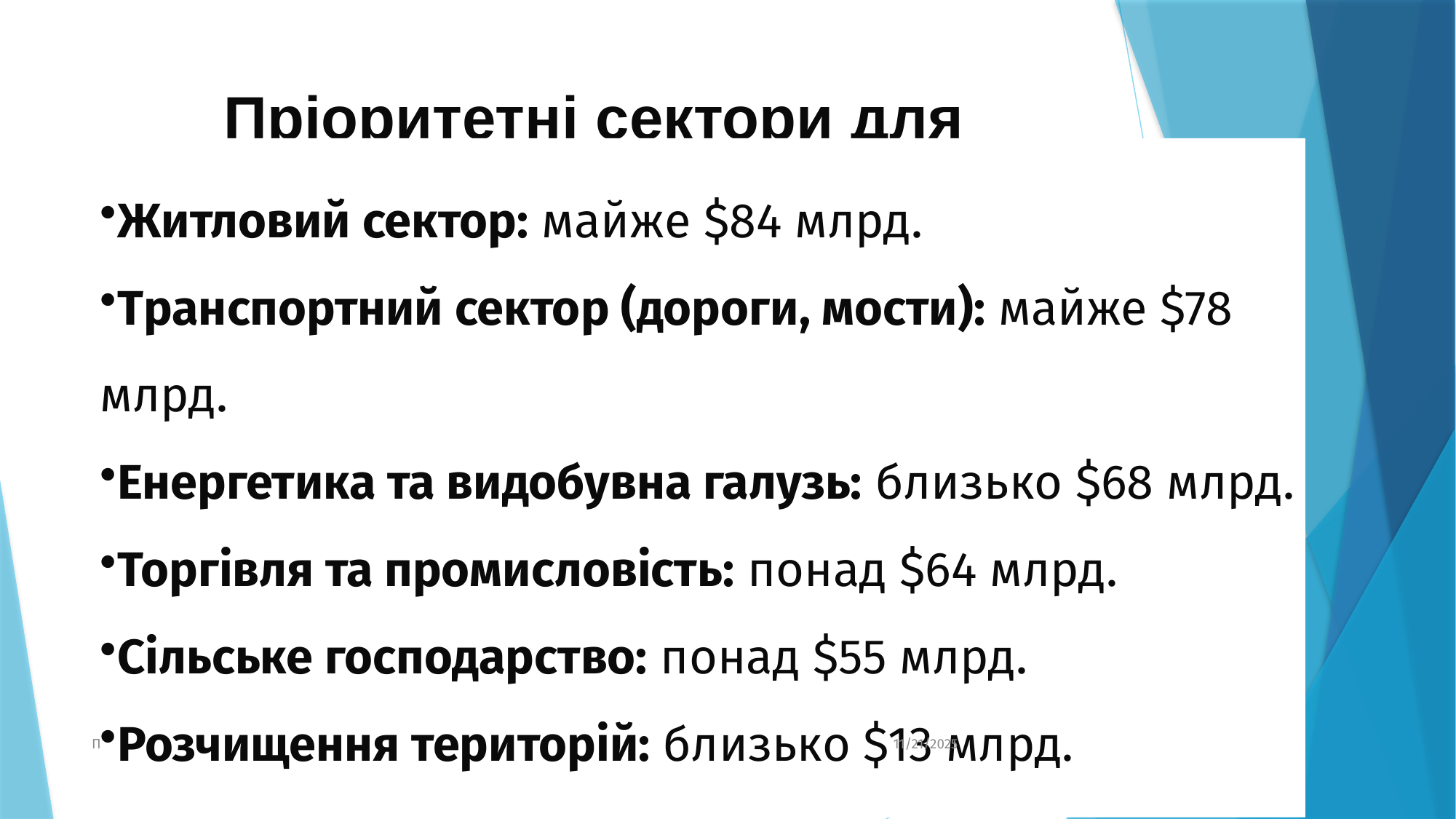

# Пріоритетні сектори для відбудови

Житловий сектор: майже $84 млрд.
Транспортний сектор (дороги, мости): майже $78 млрд.
Енергетика та видобувна галузь: близько $68 млрд.
Торгівля та промисловість: понад $64 млрд.
Сільське господарство: понад $55 млрд.
Розчищення територій: близько $13 млрд.

Перспективи застосування BIM технологій під час відбудови України
11/21/2025
11